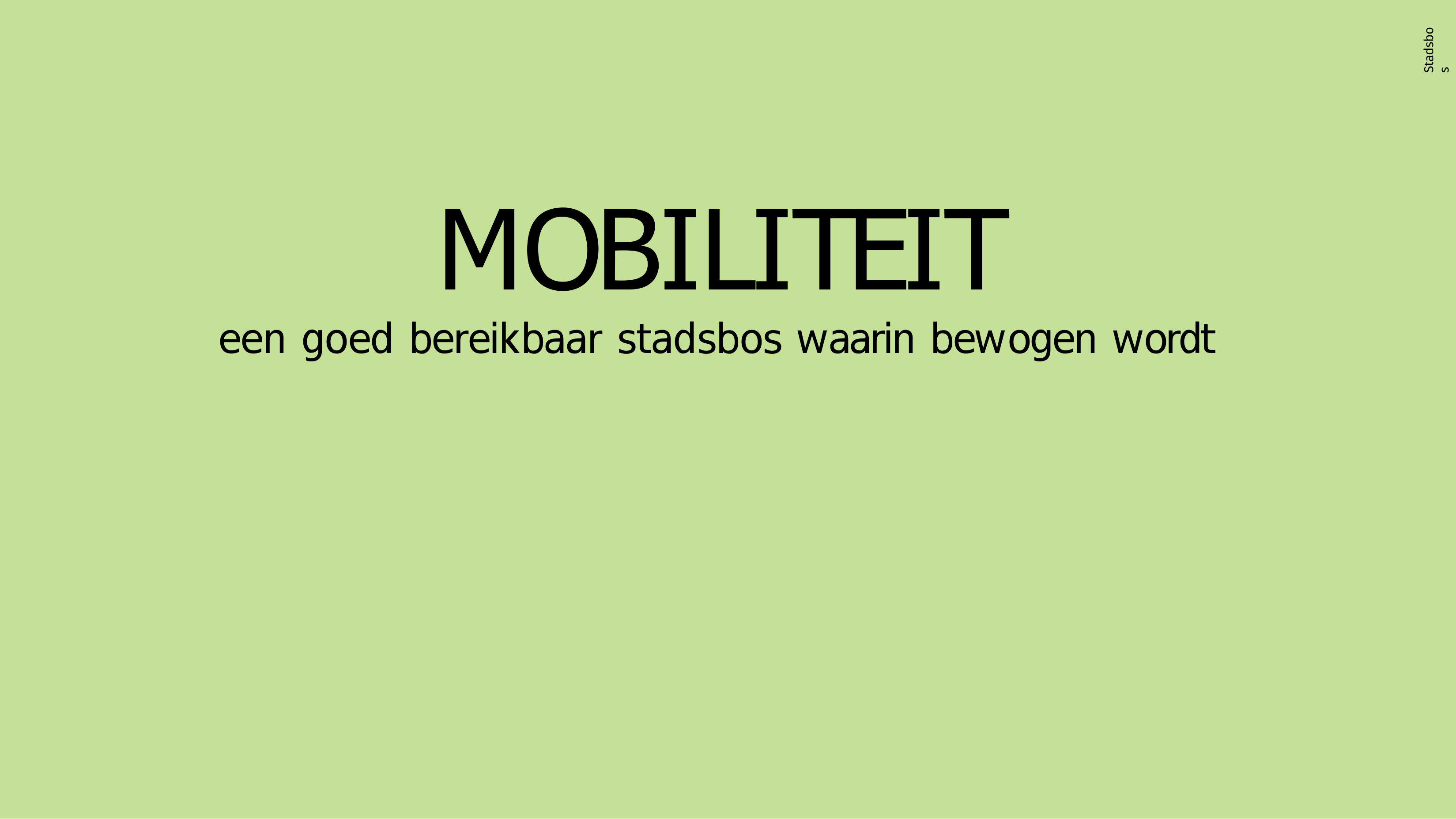

Stadsbos
# MOBILITEIT
een goed bereikbaar stadsbos waarin bewogen wordt